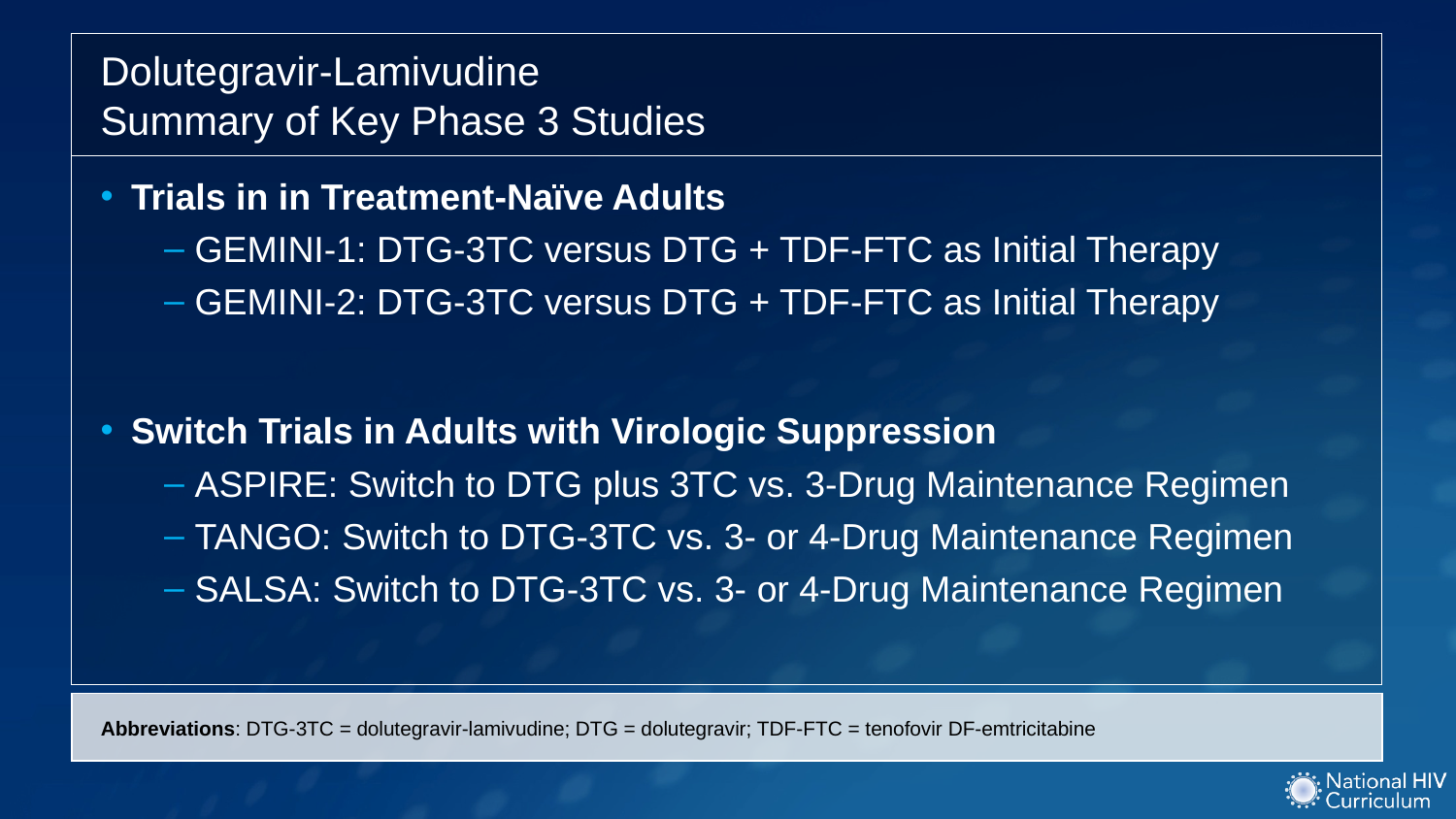

Dolutegravir-Lamivudine
Summary of Key Phase 3 Studies
Trials in in Treatment-Naïve Adults
GEMINI-1: DTG-3TC versus DTG + TDF-FTC as Initial Therapy
GEMINI-2: DTG-3TC versus DTG + TDF-FTC as Initial Therapy

Switch Trials in Adults with Virologic Suppression
ASPIRE: Switch to DTG plus 3TC vs. 3-Drug Maintenance Regimen
TANGO: Switch to DTG-3TC vs. 3- or 4-Drug Maintenance Regimen
SALSA: Switch to DTG-3TC vs. 3- or 4-Drug Maintenance Regimen
Abbreviations: DTG-3TC = dolutegravir-lamivudine; DTG = dolutegravir; TDF-FTC = tenofovir DF-emtricitabine